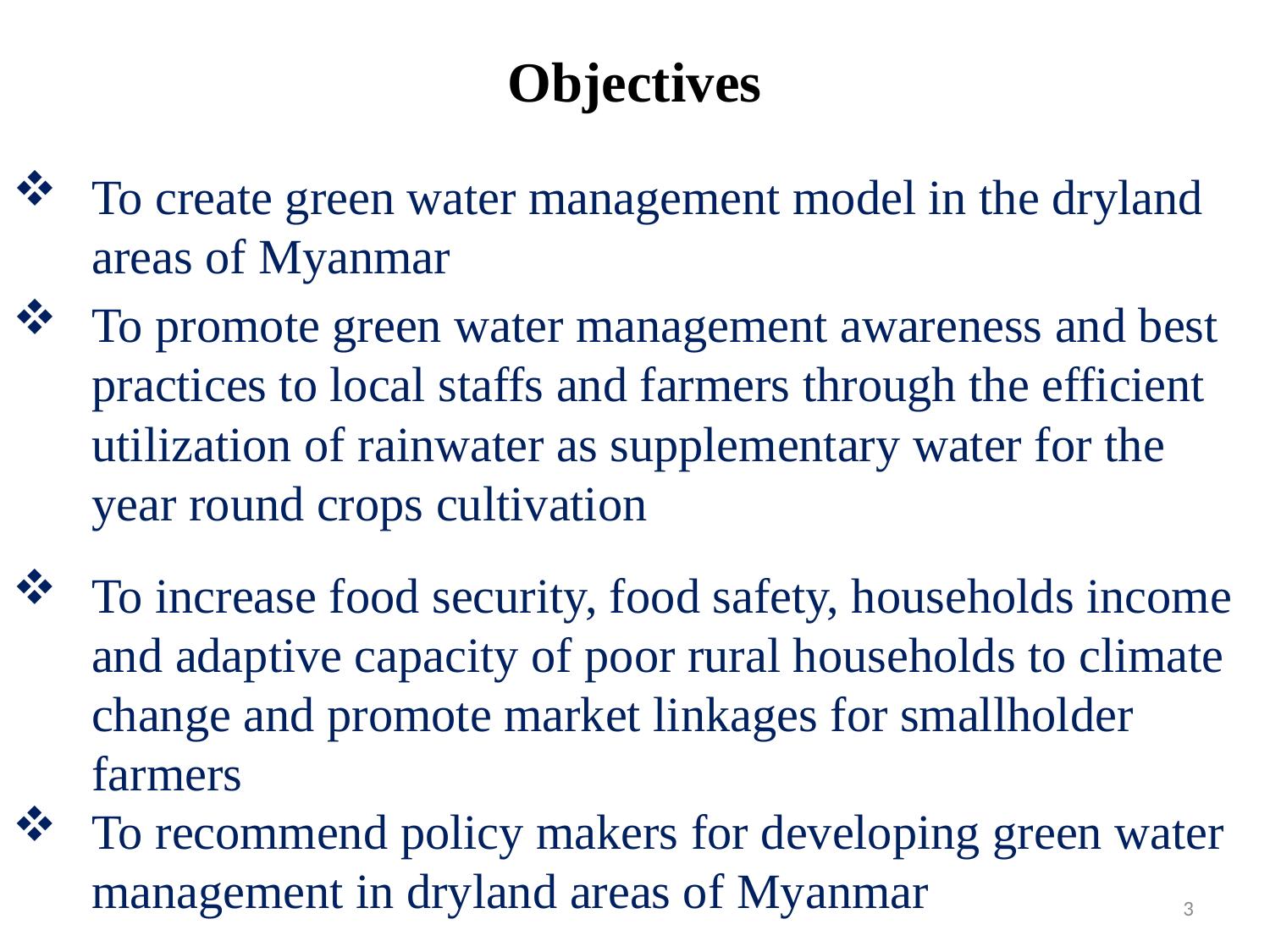

# Objectives
To create green water management model in the dryland areas of Myanmar
To promote green water management awareness and best practices to local staffs and farmers through the efficient utilization of rainwater as supplementary water for the year round crops cultivation

To increase food security, food safety, households income and adaptive capacity of poor rural households to climate change and promote market linkages for smallholder farmers
To recommend policy makers for developing green water management in dryland areas of Myanmar
3